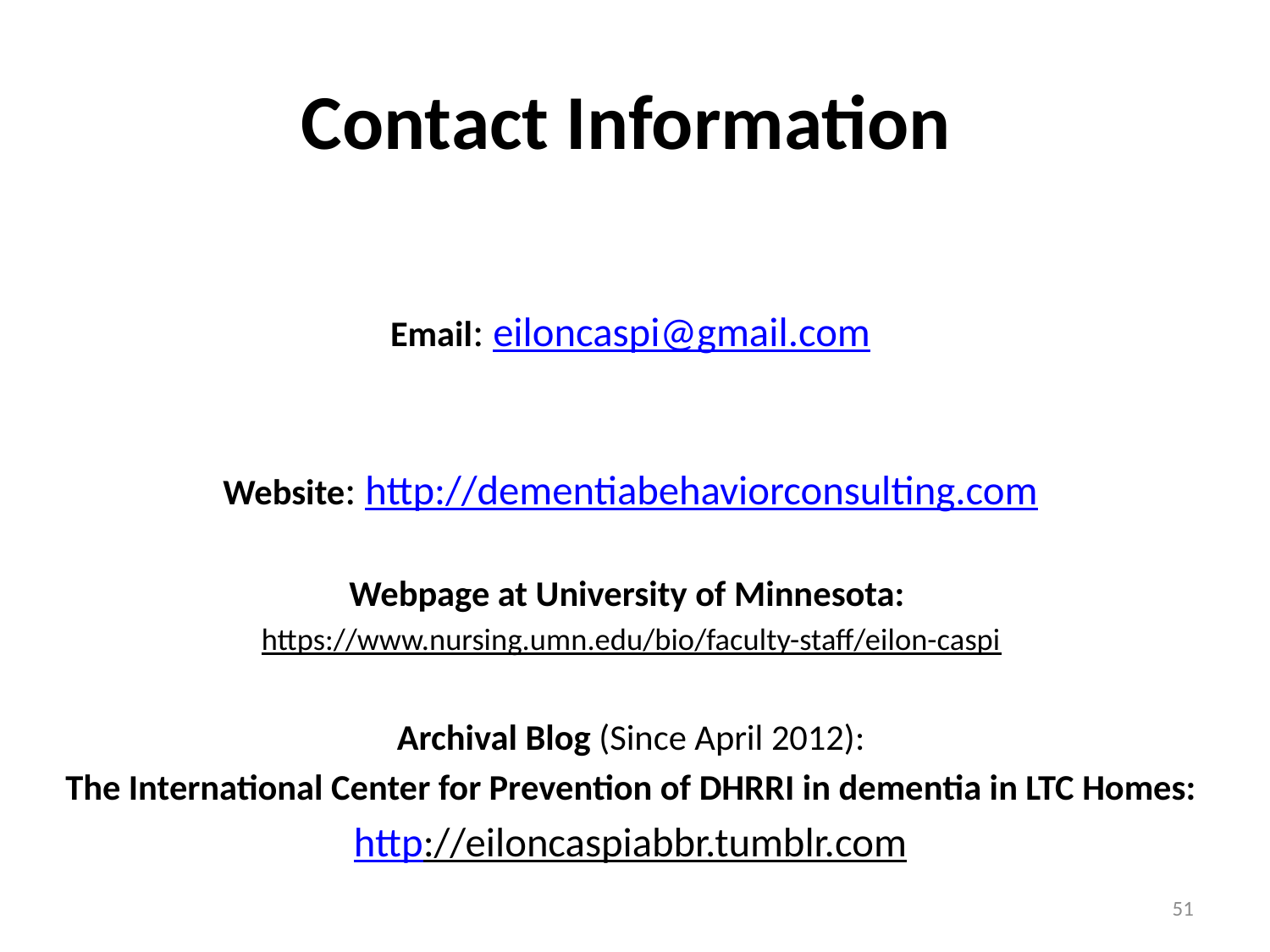

# Contact Information

Email: eiloncaspi@gmail.com

Website: http://dementiabehaviorconsulting.com

Webpage at University of Minnesota:
https://www.nursing.umn.edu/bio/faculty-staff/eilon-caspi

Archival Blog (Since April 2012):
The International Center for Prevention of DHRRI in dementia in LTC Homes:
http://eiloncaspiabbr.tumblr.com

51